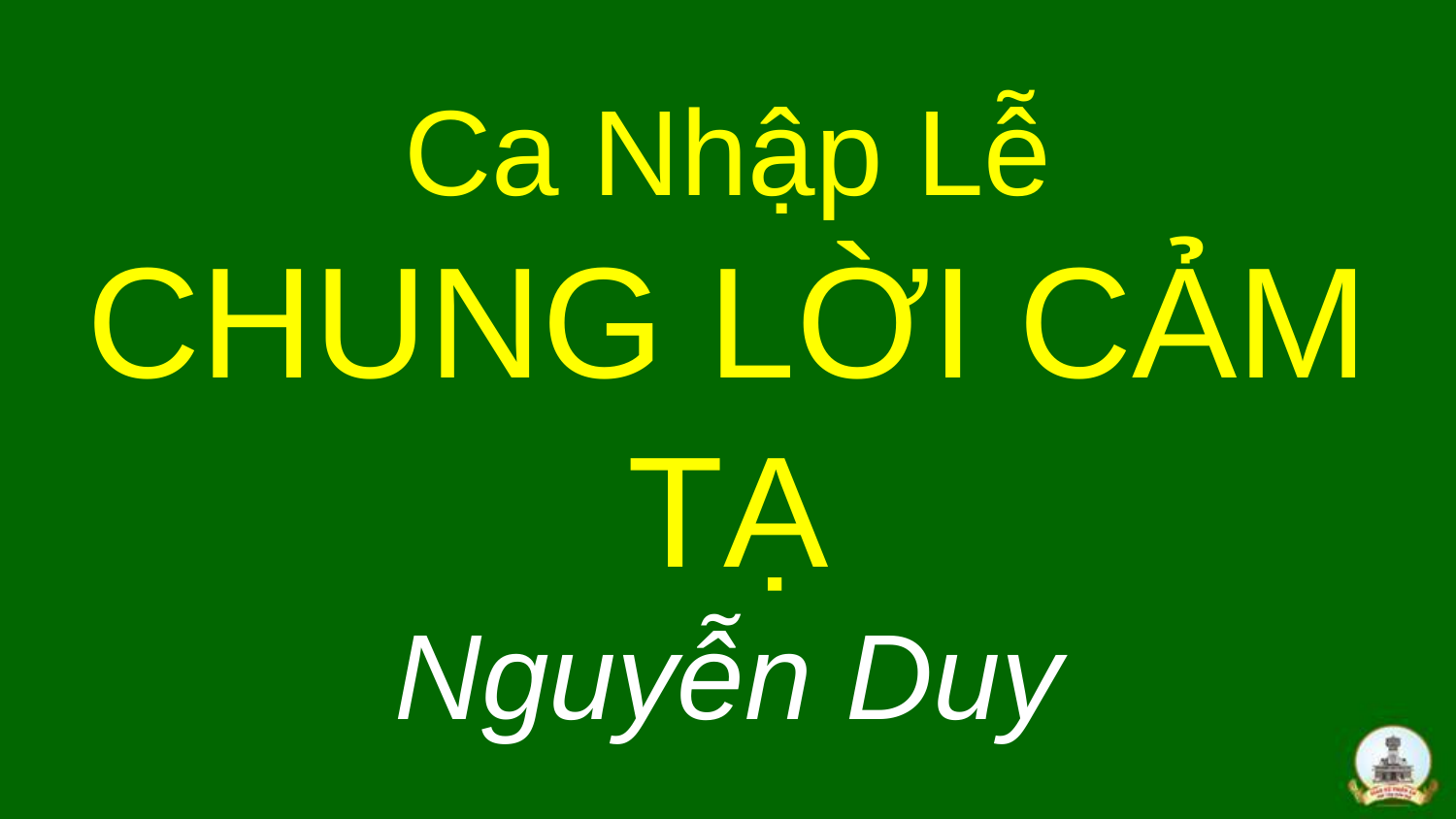

# Ca Nhập Lễ CHUNG LỜI CẢM TẠ Nguyễn Duy